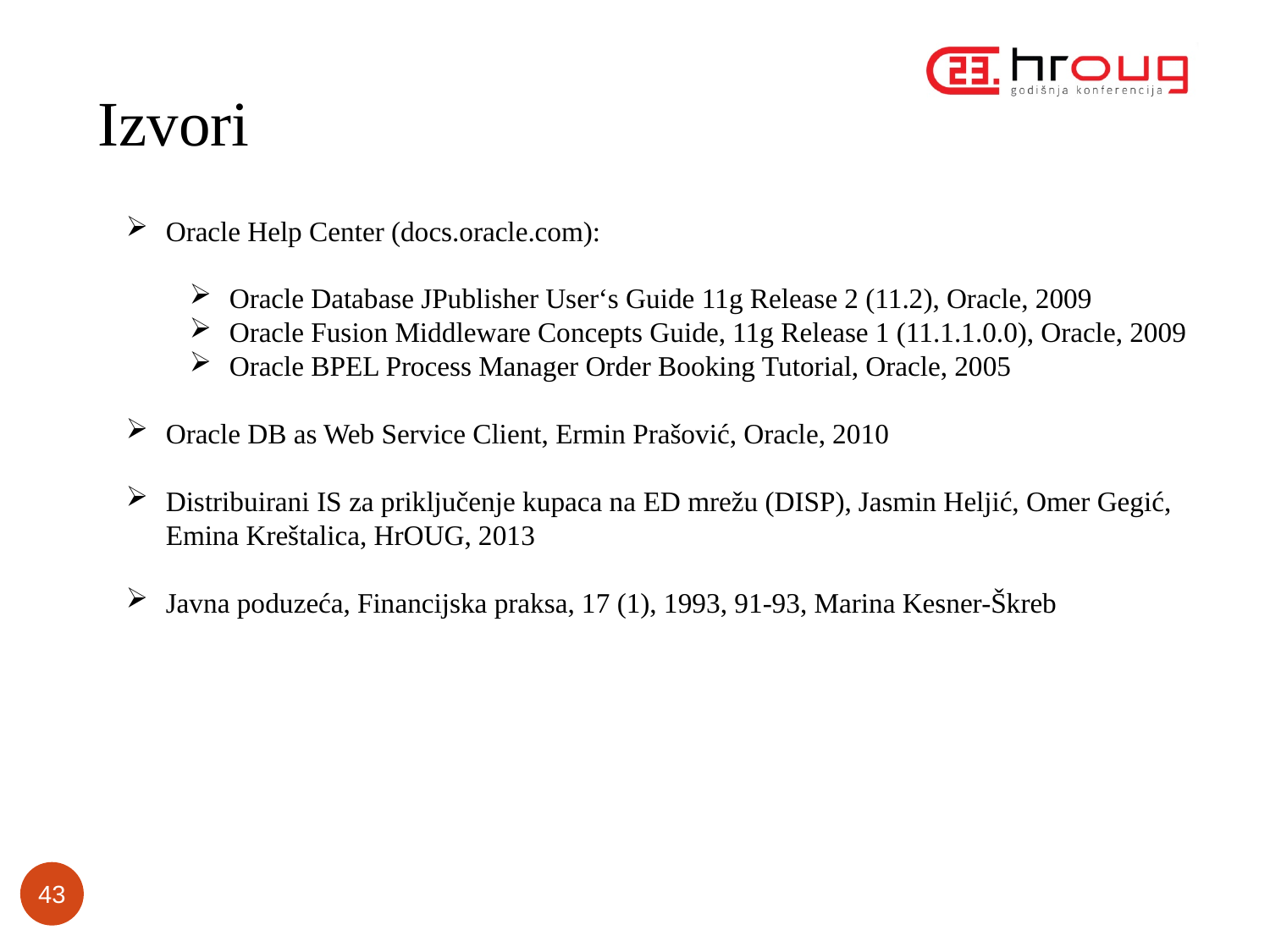

# Izvori
Oracle Help Center (docs.oracle.com):

Oracle Database JPublisher User‘s Guide 11g Release 2 (11.2), Oracle, 2009
Oracle Fusion Middleware Concepts Guide, 11g Release 1 (11.1.1.0.0), Oracle, 2009
Oracle BPEL Process Manager Order Booking Tutorial, Oracle, 2005

Oracle DB as Web Service Client, Ermin Prašović, Oracle, 2010

Distribuirani IS za priključenje kupaca na ED mrežu (DISP), Jasmin Heljić, Omer Gegić, Emina Kreštalica, HrOUG, 2013

Javna poduzeća, Financijska praksa, 17 (1), 1993, 91-93, Marina Kesner-Škreb
43